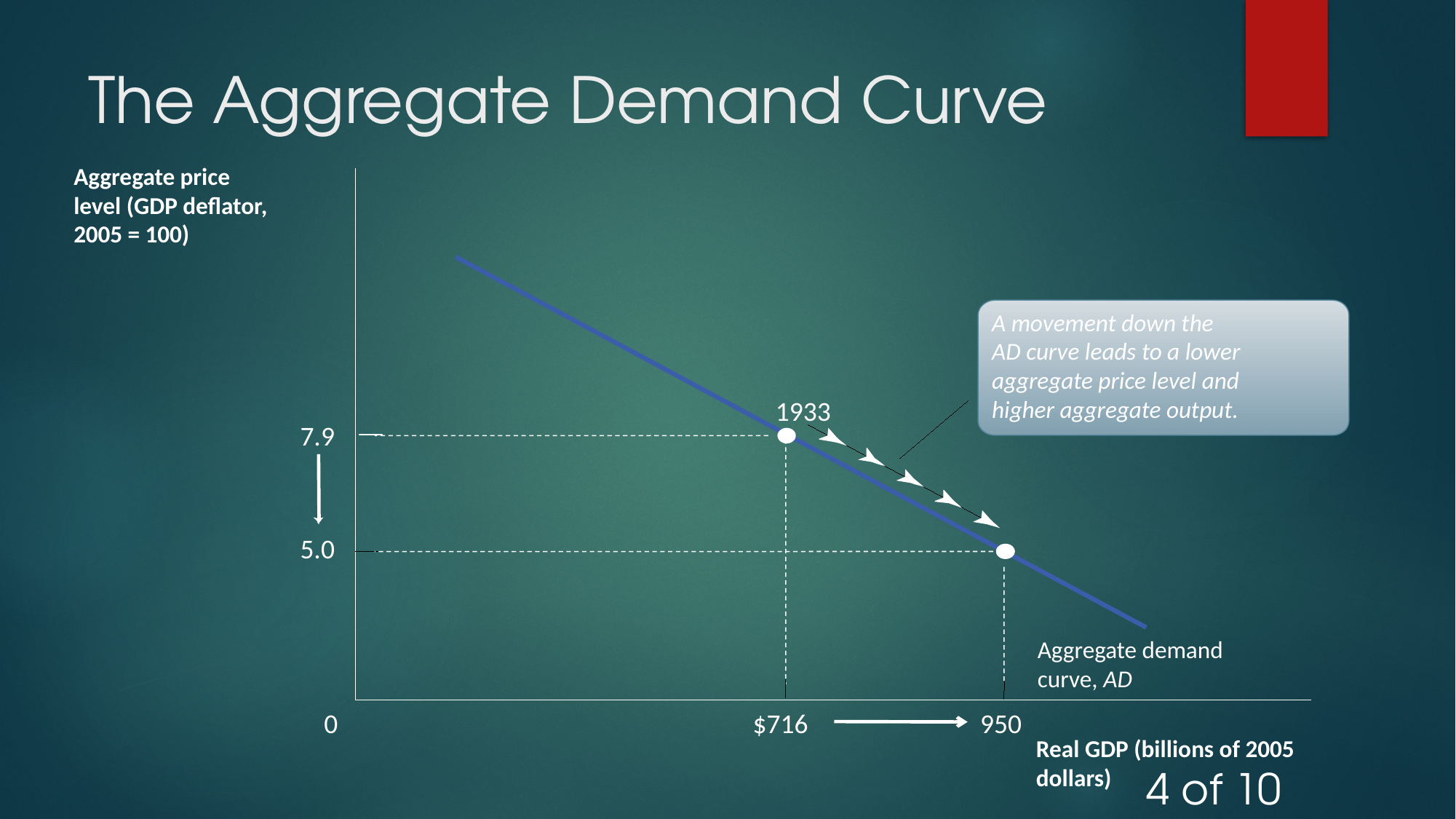

# The Aggregate Demand Curve
Aggregate price
level (GDP deflator,
2005 = 100)

A movement down the
AD curve leads to a lower
aggregate price level and
higher aggregate output.
1933

7.9

5.0

Aggregate demand
curve, AD

0
950
$716

Real GDP (billions of 2005 dollars)
4 of 10